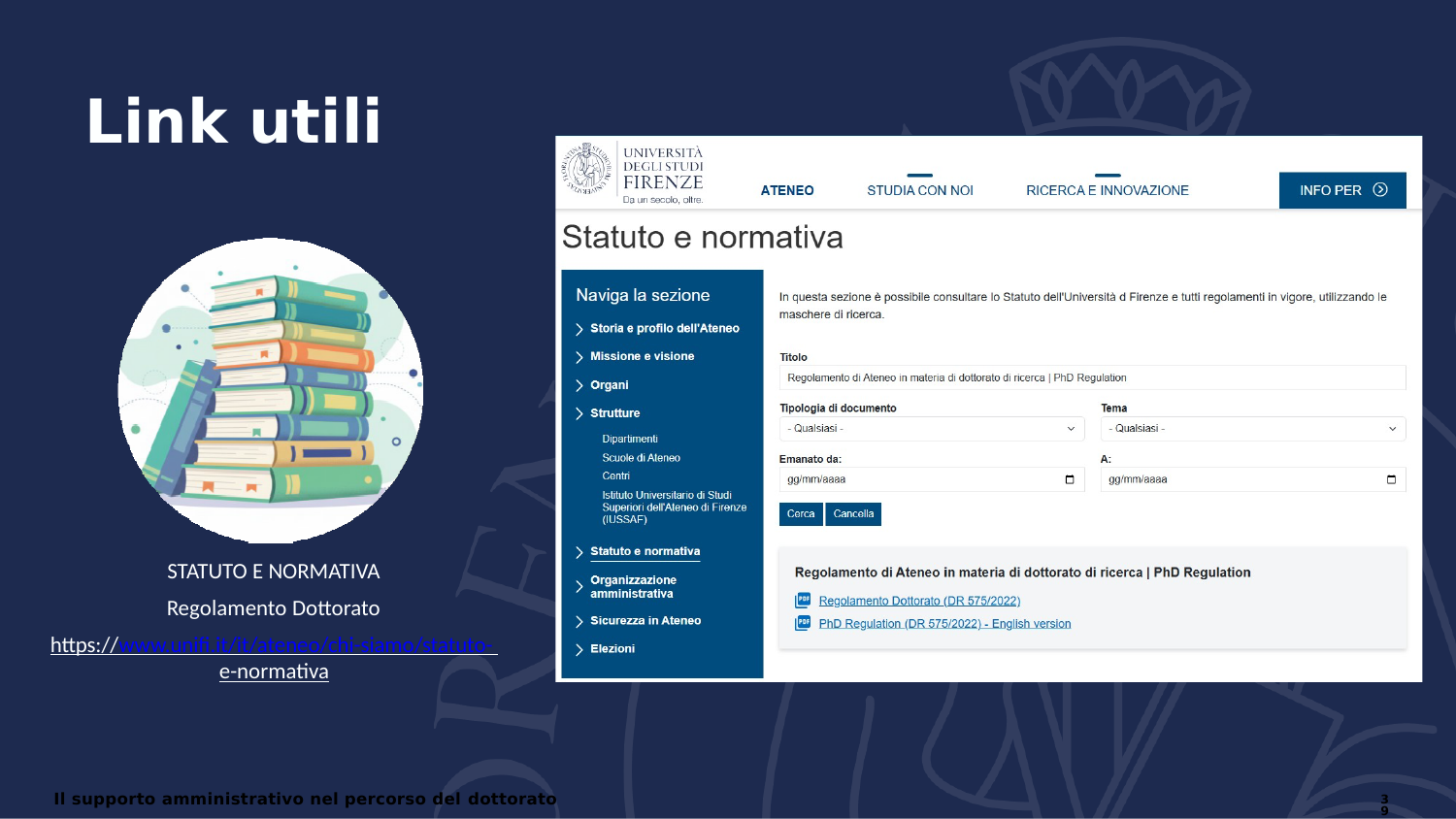

# Link utili

STATUTO E NORMATIVA
Regolamento Dottorato
https://www.unifi.it/it/ateneo/chi-siamo/statuto-  e-normativa
Il supporto amministrativo nel percorso del dottorato
39